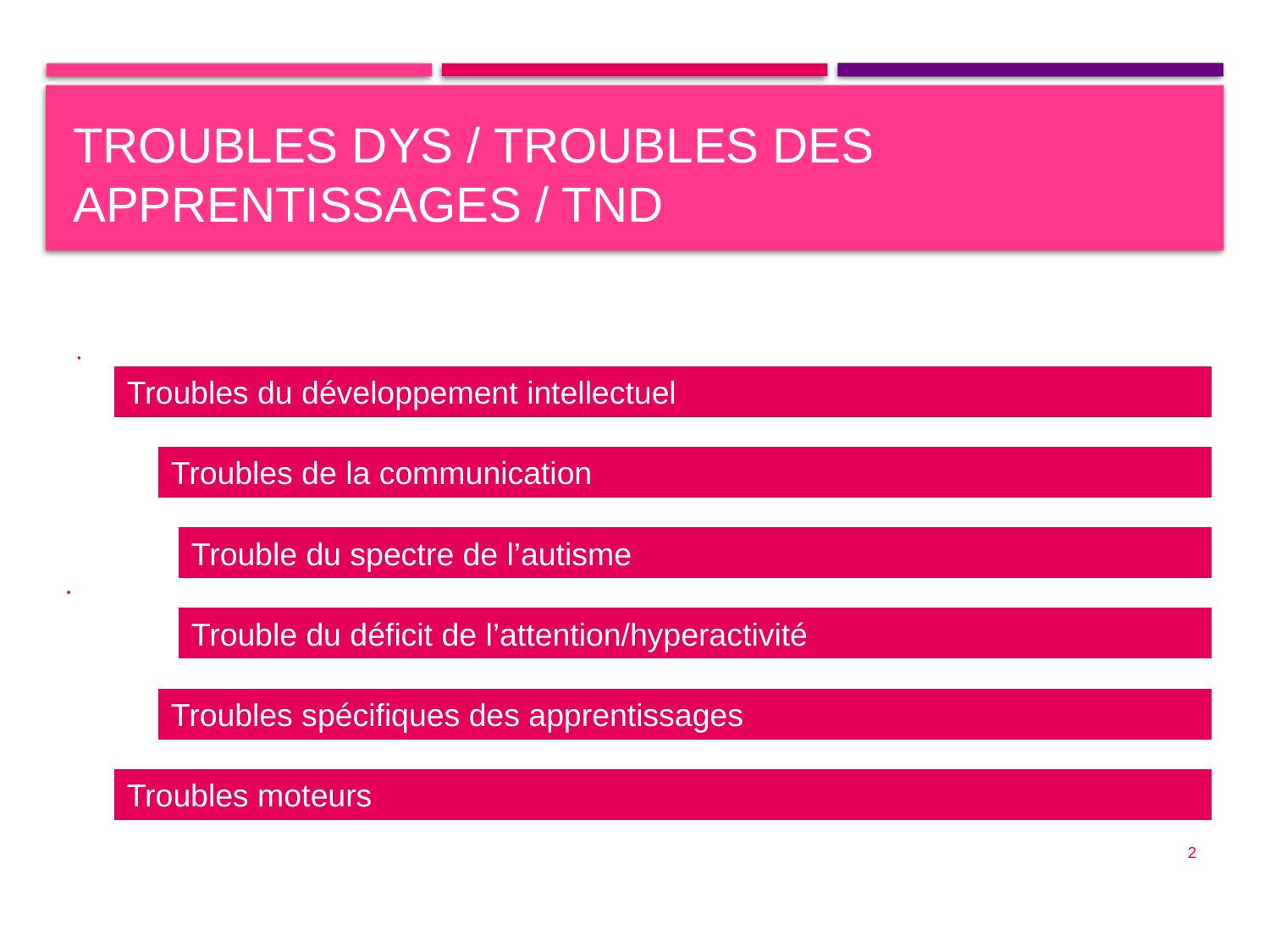

# Troubles dys / troubles des apprentissages / TND
Troubles de la communication
Trouble du spectre de l’autisme
Trouble du déficit de l’attention/hyperactivité
Troubles spécifiques des apprentissages
Troubles moteurs
Troubles du développement intellectuel
2